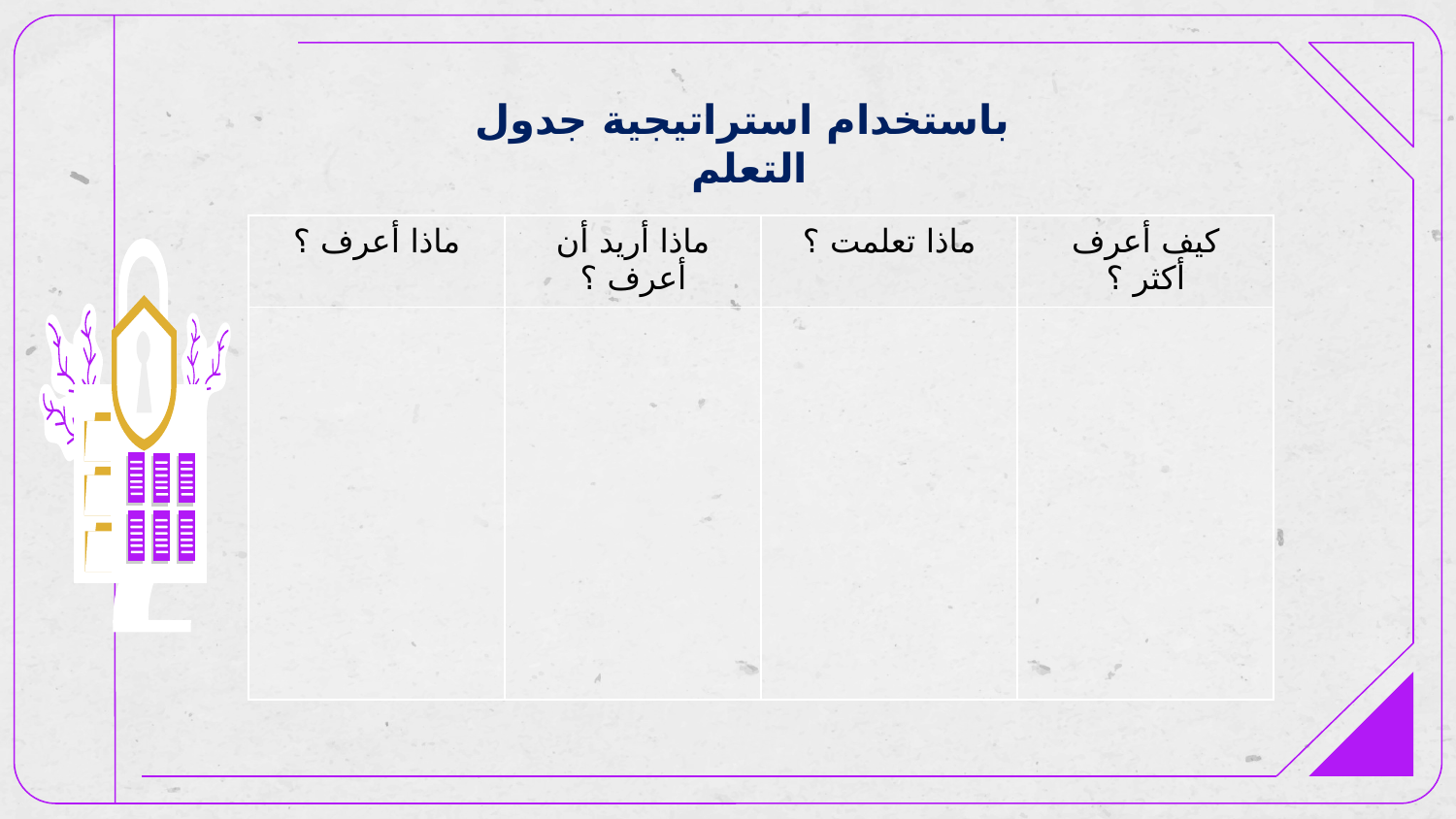

باستخدام استراتيجية جدول التعلم
| ماذا أعرف ؟ | ماذا أريد أن أعرف ؟ | ماذا تعلمت ؟ | كيف أعرف أكثر ؟ |
| --- | --- | --- | --- |
|  |  |  |  |